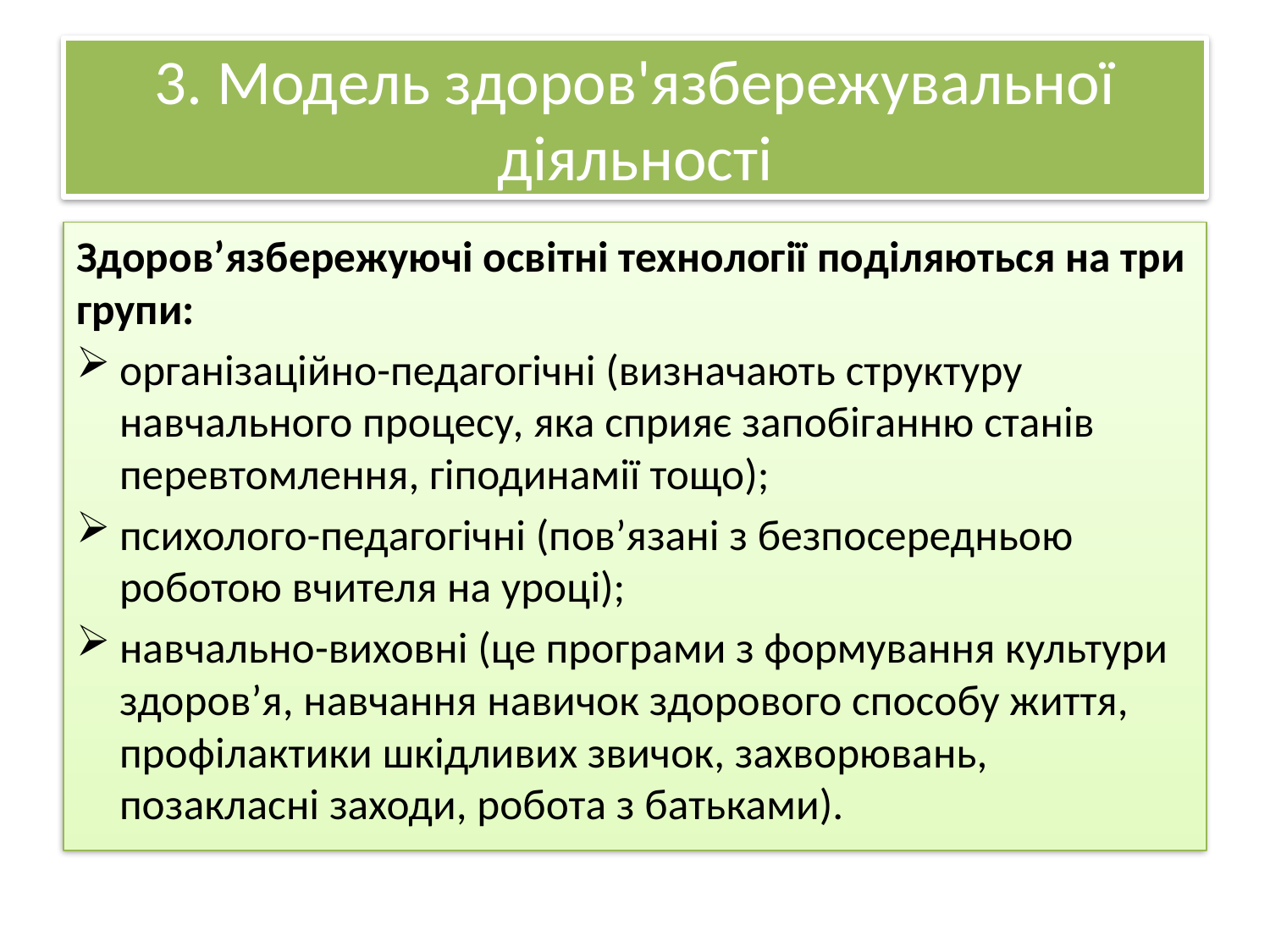

# 3. Модель здоров'язбережувальної діяльності
Здоров’язбережуючі освітні технології поділяються на три групи:
організаційно-педагогічні (визначають структуру навчального процесу, яка сприяє запобіганню станів перевтомлення, гіподинамії тощо);
психолого-педагогічні (пов’язані з безпосередньою роботою вчителя на уроці);
навчально-виховні (це програми з формування культури здоров’я, навчання навичок здорового способу життя, профілактики шкідливих звичок, захворювань, позакласні заходи, робота з батьками).